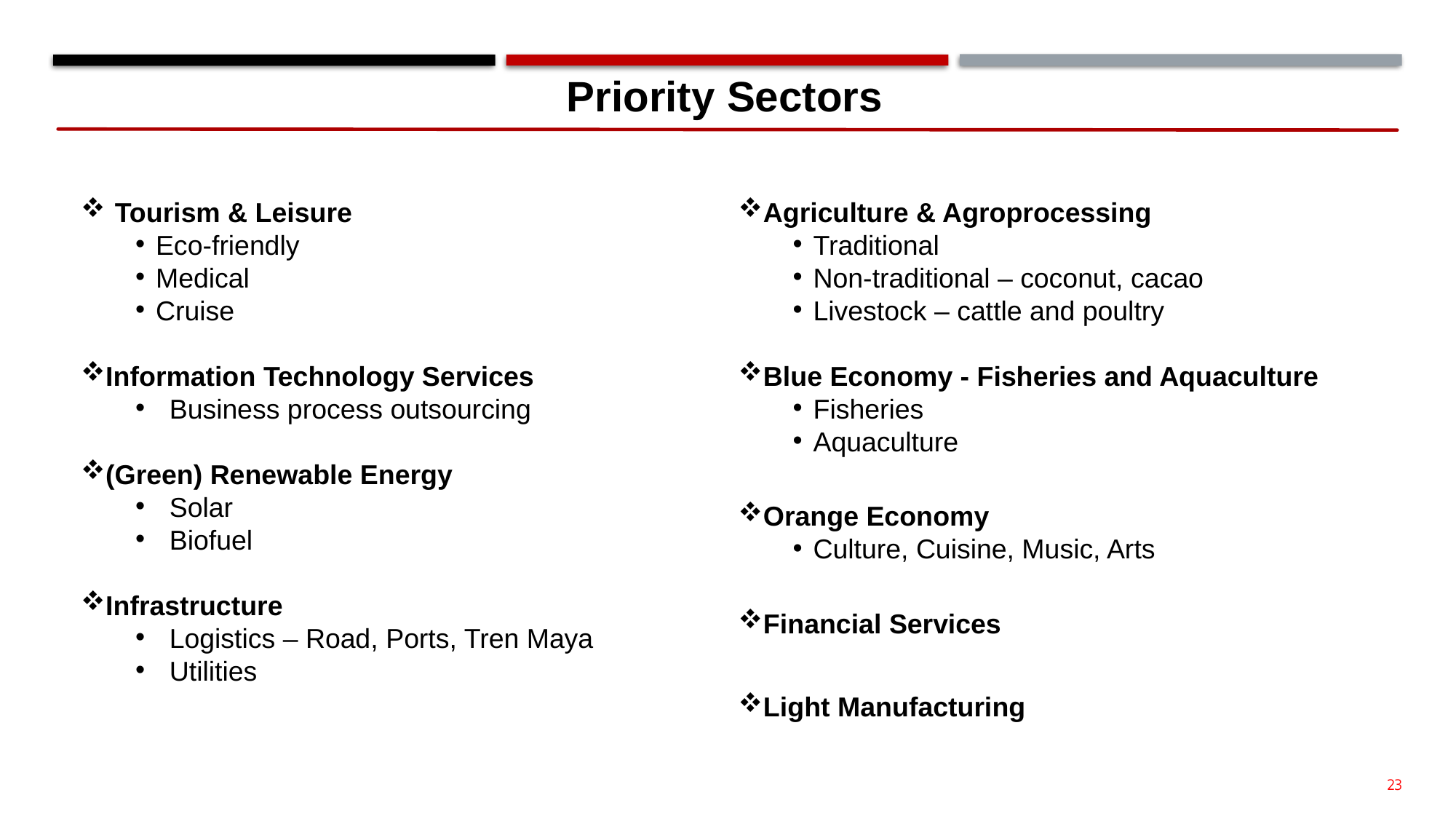

Priority Sectors
Tourism & Leisure
Eco-friendly
Medical
Cruise

Information Technology Services
Business process outsourcing

(Green) Renewable Energy
Solar
Biofuel

Infrastructure
Logistics – Road, Ports, Tren Maya
Utilities
Agriculture & Agroprocessing
Traditional
Non-traditional – coconut, cacao
Livestock – cattle and poultry

Blue Economy - Fisheries and Aquaculture
Fisheries
Aquaculture

Orange Economy
Culture, Cuisine, Music, Arts

Financial Services

Light Manufacturing

23